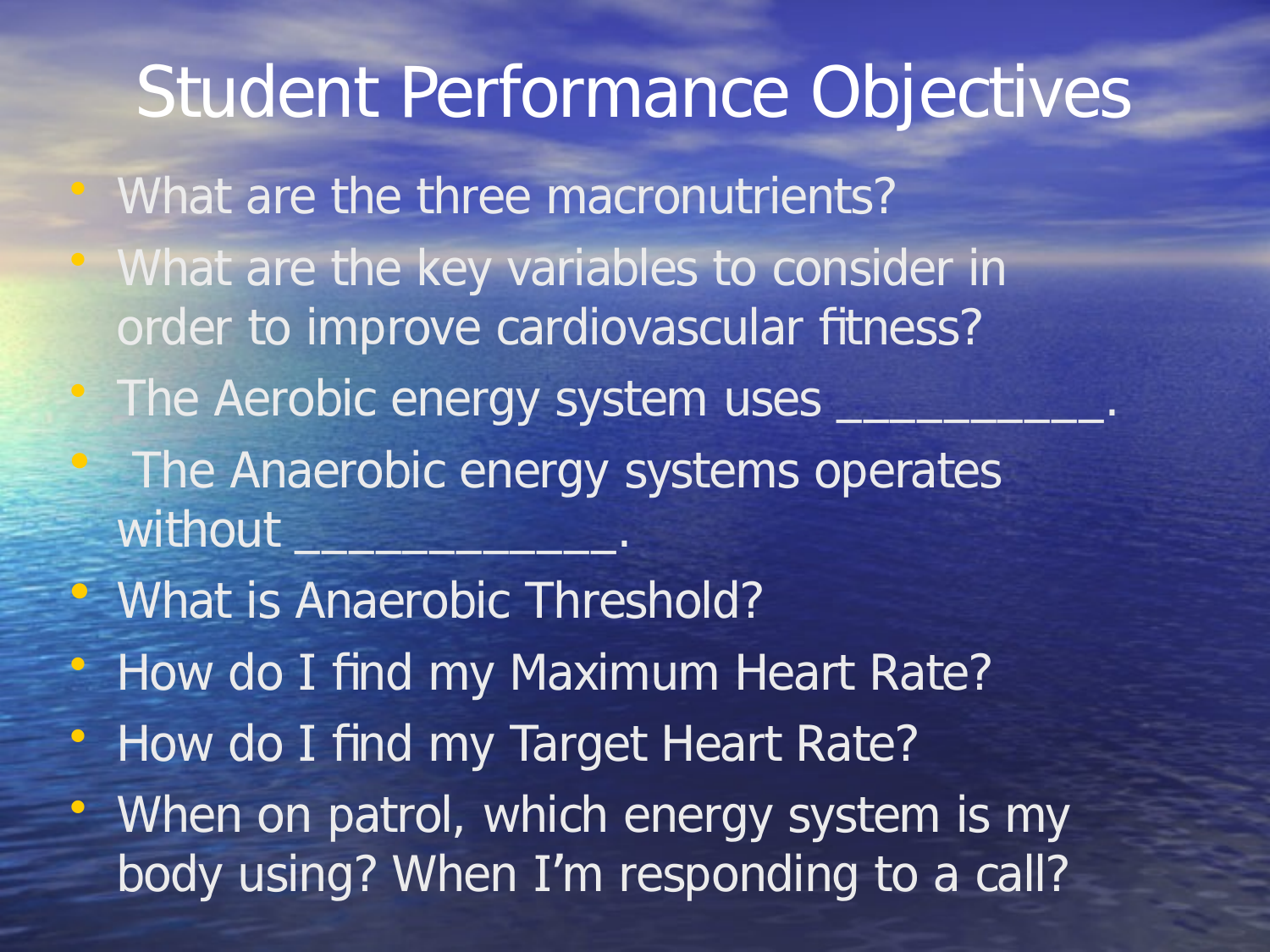

Student Performance Objectives
What are the three macronutrients?
What are the key variables to consider in order to improve cardiovascular fitness?
The Aerobic energy system uses __________.
 The Anaerobic energy systems operates without ____________.
What is Anaerobic Threshold?
How do I find my Maximum Heart Rate?
How do I find my Target Heart Rate?
When on patrol, which energy system is my body using? When I’m responding to a call?